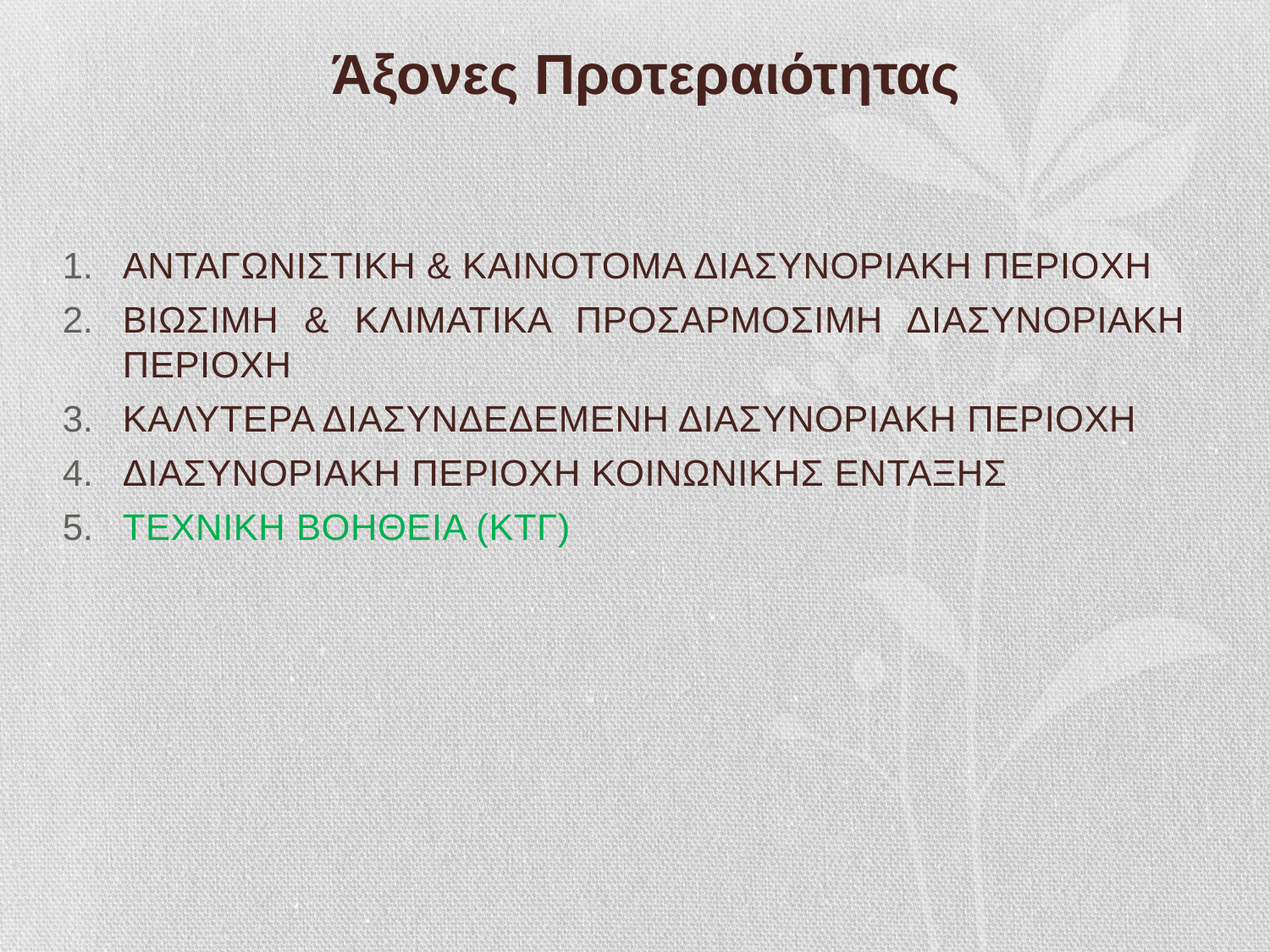

Άξονες Προτεραιότητας
ΑΝΤΑΓΩΝΙΣΤΙΚΗ & ΚΑΙΝΟΤΟΜΑ ΔΙΑΣΥΝΟΡΙΑΚΗ ΠΕΡΙΟΧΗ
ΒΙΩΣΙΜΗ & ΚΛΙΜΑΤΙΚΑ ΠΡΟΣΑΡΜΟΣΙΜΗ ΔΙΑΣΥΝΟΡΙΑΚΗ ΠΕΡΙΟΧΗ
ΚΑΛΥΤΕΡΑ ΔΙΑΣΥΝΔΕΔΕΜΕΝΗ ΔΙΑΣΥΝΟΡΙΑΚΗ ΠΕΡΙΟΧΗ
ΔΙΑΣΥΝΟΡΙΑΚΗ ΠΕΡΙΟΧΗ ΚΟΙΝΩΝΙΚΗΣ ΕΝΤΑΞΗΣ
ΤΕΧΝΙΚΗ ΒΟΗΘΕΙΑ (ΚΤΓ)